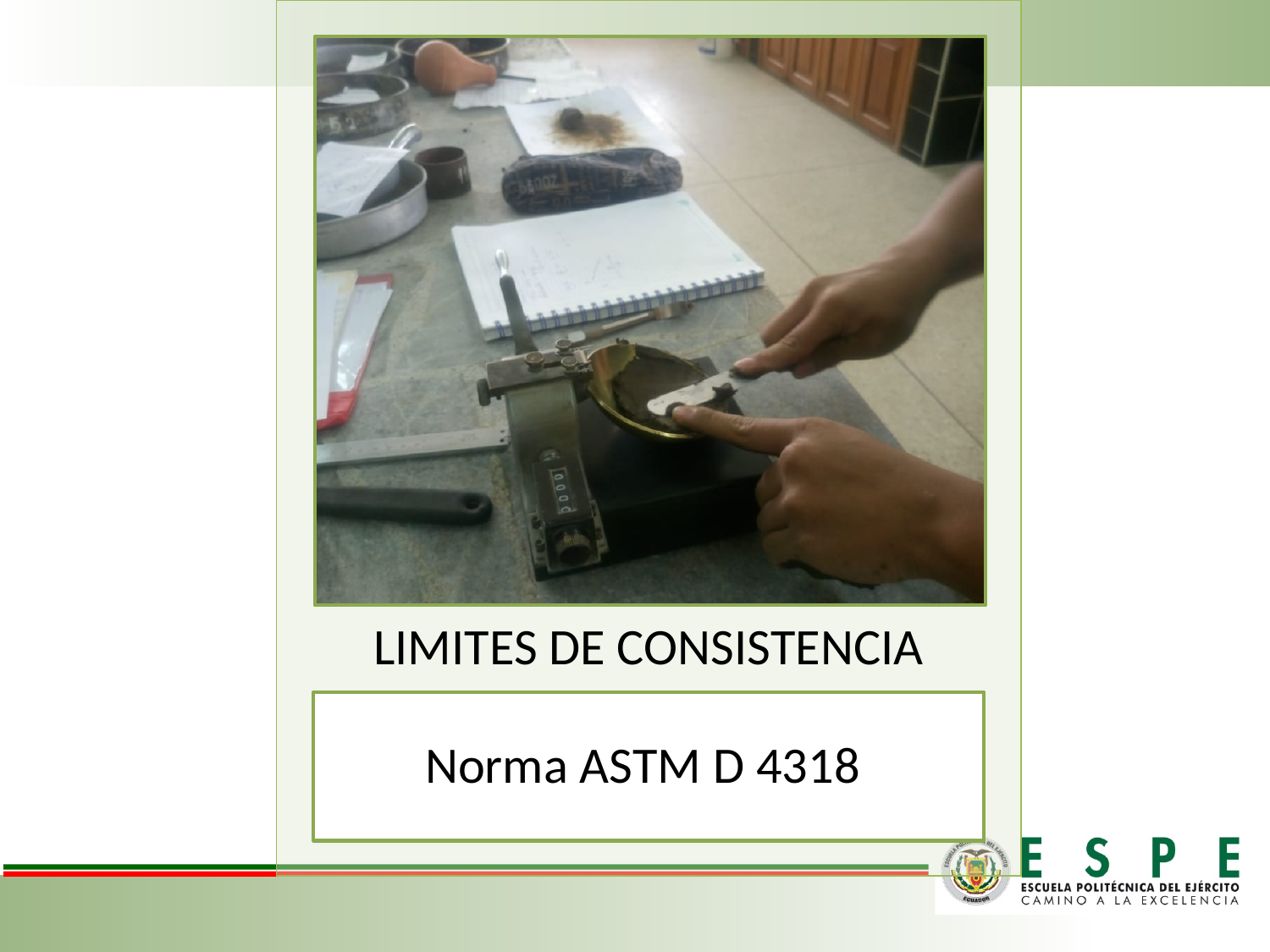

Norma ASTM D 4318
LIMITES DE CONSISTENCIA